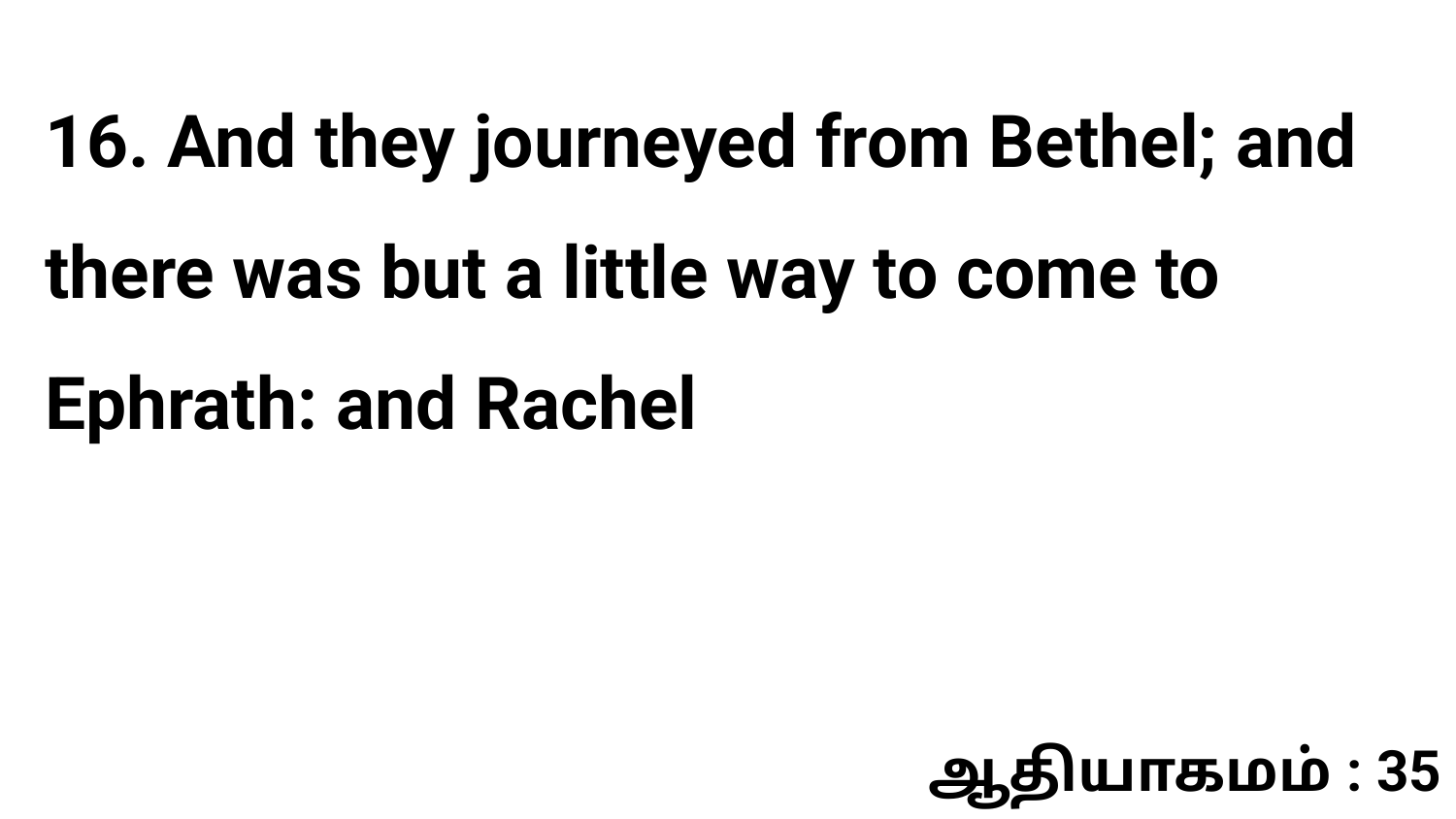

16. And they journeyed from Bethel; and there was but a little way to come to Ephrath: and Rachel
ஆதியாகமம் : 35